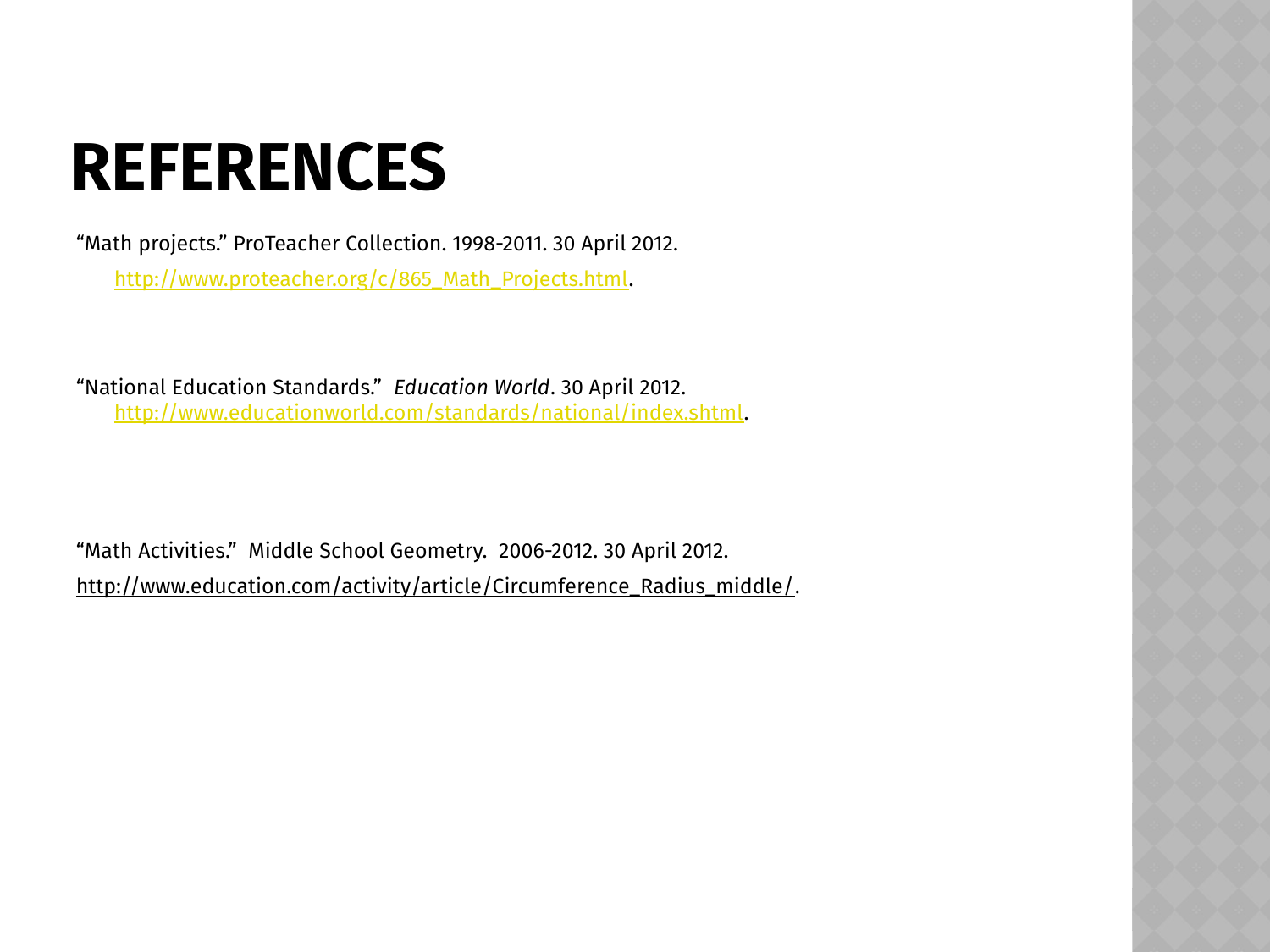

# References
“Math projects.” ProTeacher Collection. 1998-2011. 30 April 2012.
	http://www.proteacher.org/c/865_Math_Projects.html.

“National Education Standards.”  Education World. 30 April 2012. 	http://www.educationworld.com/standards/national/index.shtml.

“Math Activities.”  Middle School Geometry.  2006-2012. 30 April 2012.
	http://www.education.com/activity/article/Circumference_Radius_middle/.